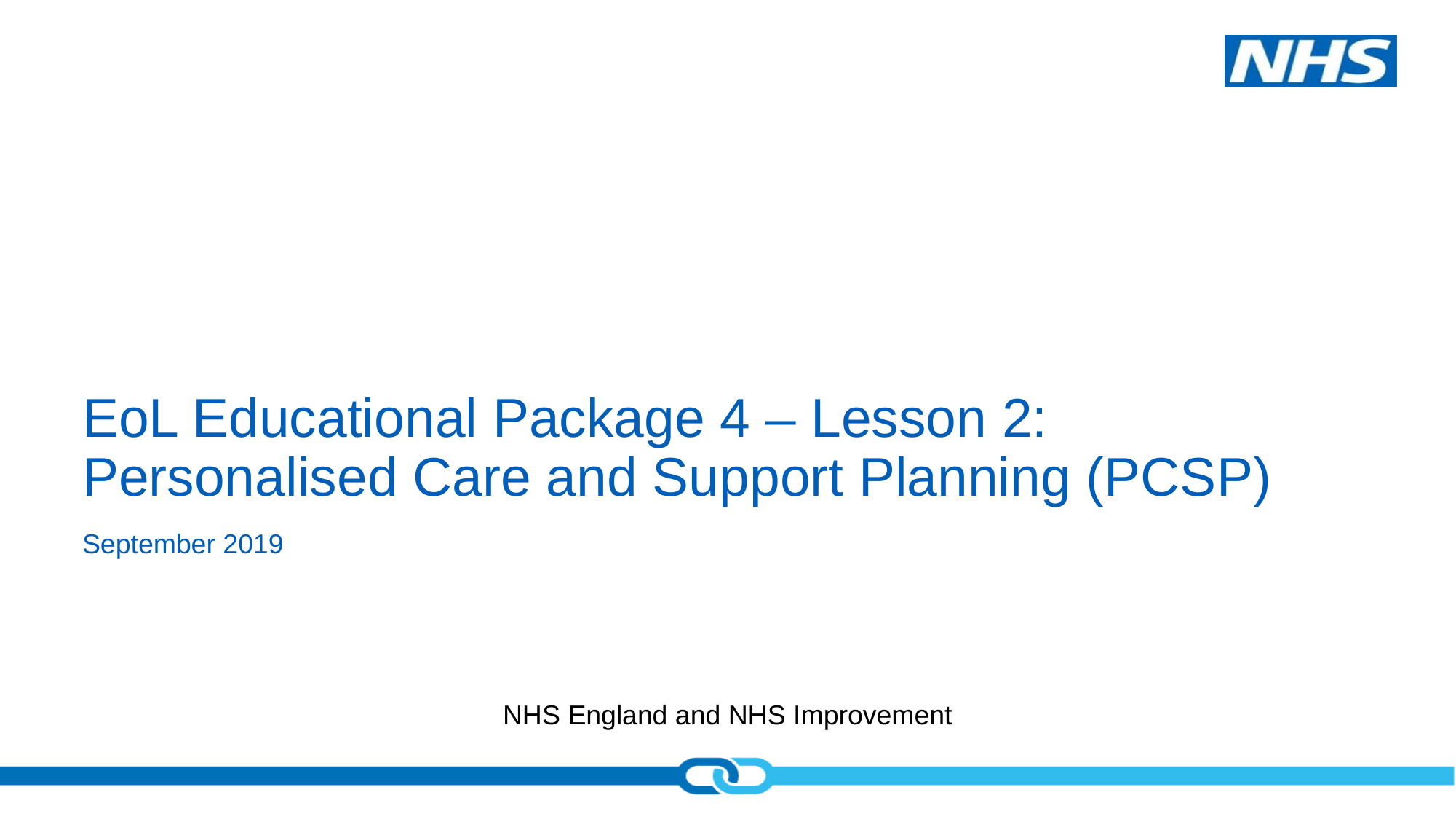

# EoL Educational Package 4 – Lesson 2: Personalised Care and Support Planning (PCSP)
September 2019